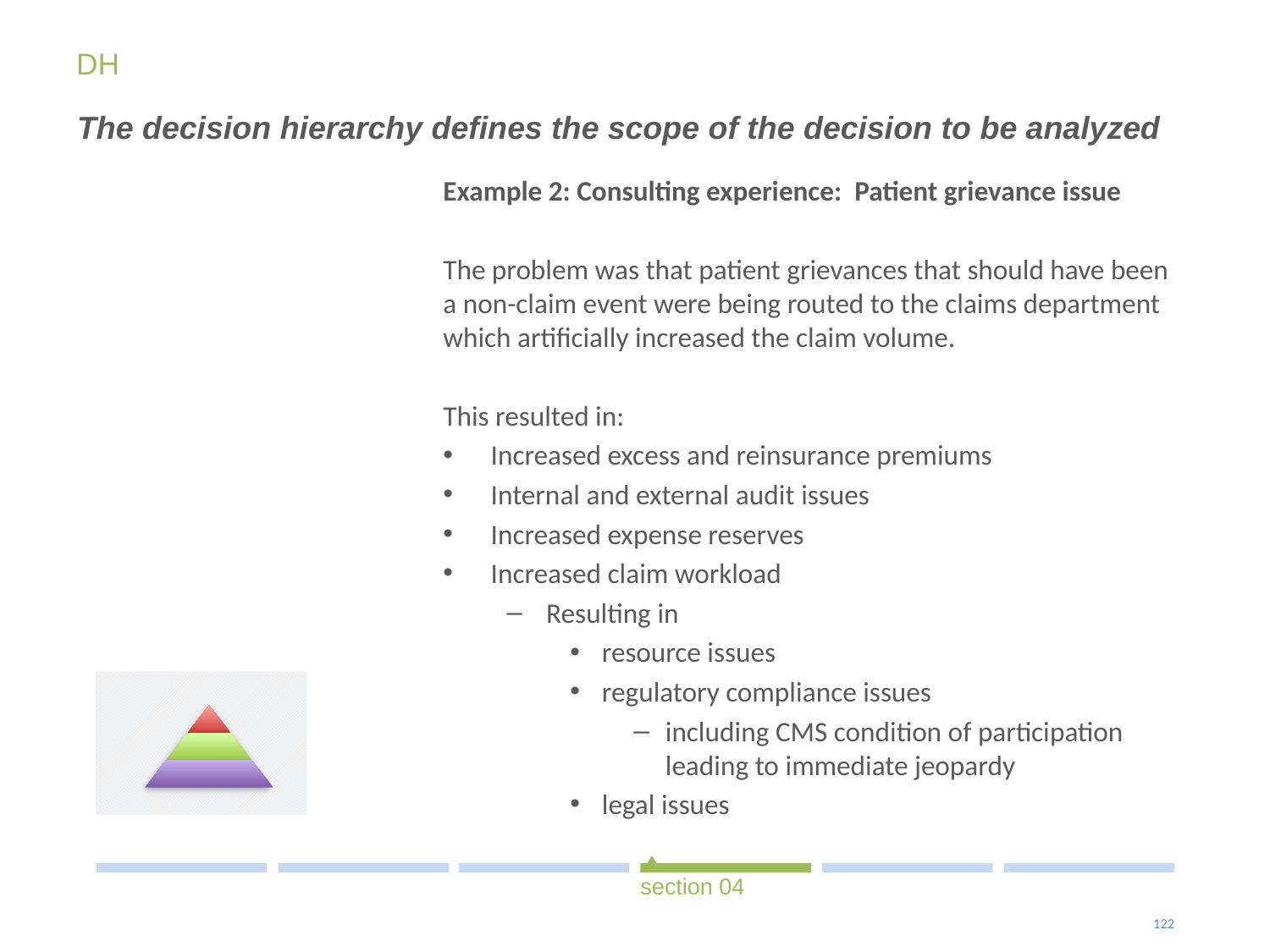

#
DH

The decision hierarchy defines the scope of the decision to be analyzed
Example 2: Consulting experience:  Patient grievance issue

The problem was that patient grievances that should have been a non-claim event were being routed to the claims department which artificially increased the claim volume.

This resulted in:
Increased excess and reinsurance premiums
Internal and external audit issues
Increased expense reserves
Increased claim workload
Resulting in
resource issues
regulatory compliance issues
including CMS condition of participation leading to immediate jeopardy
legal issues

section 04